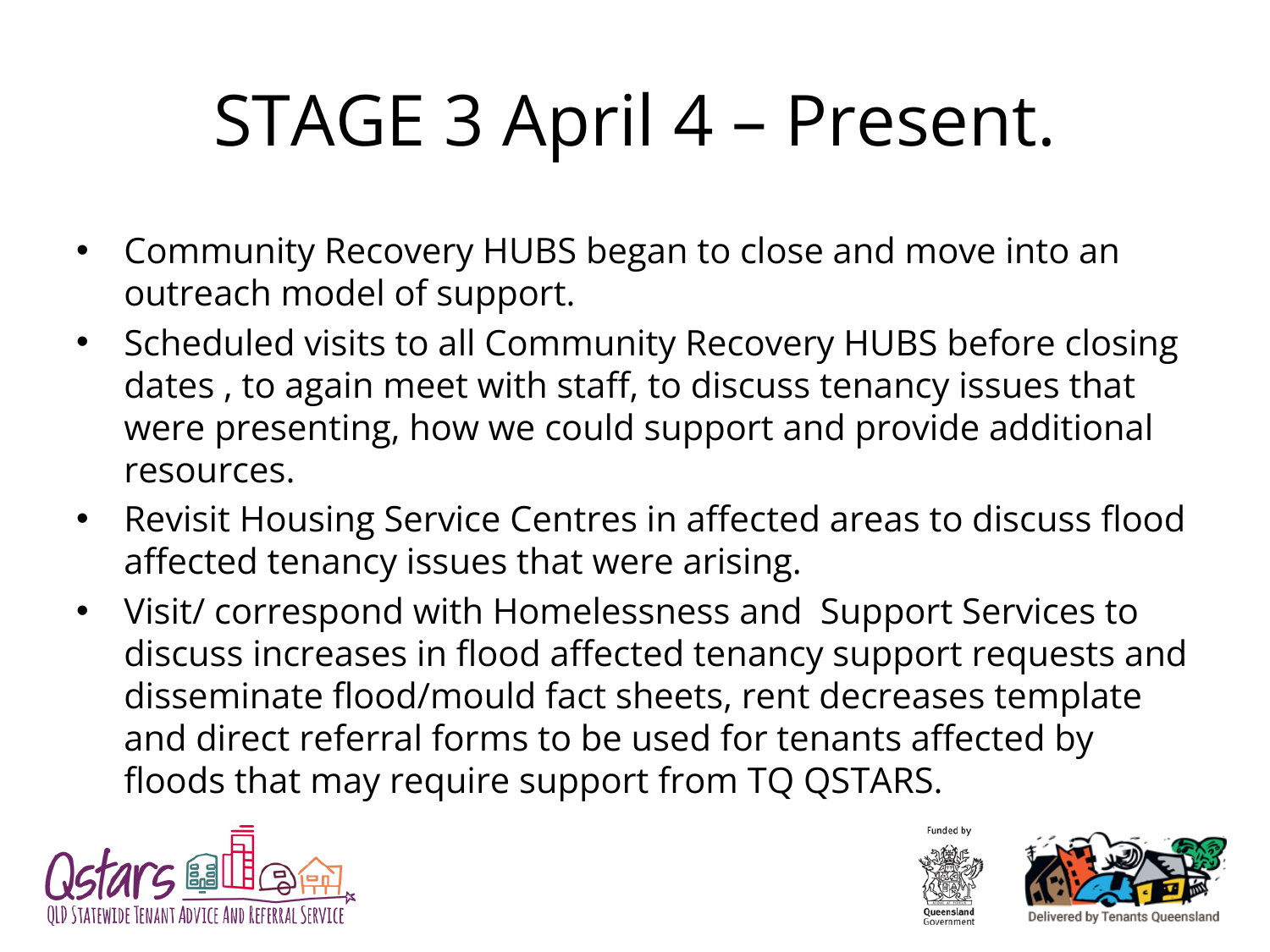

# STAGE 3 April 4 – Present.
Community Recovery HUBS began to close and move into an outreach model of support.
Scheduled visits to all Community Recovery HUBS before closing dates , to again meet with staff, to discuss tenancy issues that were presenting, how we could support and provide additional resources.
Revisit Housing Service Centres in affected areas to discuss flood affected tenancy issues that were arising.
Visit/ correspond with Homelessness and  Support Services to discuss increases in flood affected tenancy support requests and disseminate flood/mould fact sheets, rent decreases template and direct referral forms to be used for tenants affected by floods that may require support from TQ QSTARS.